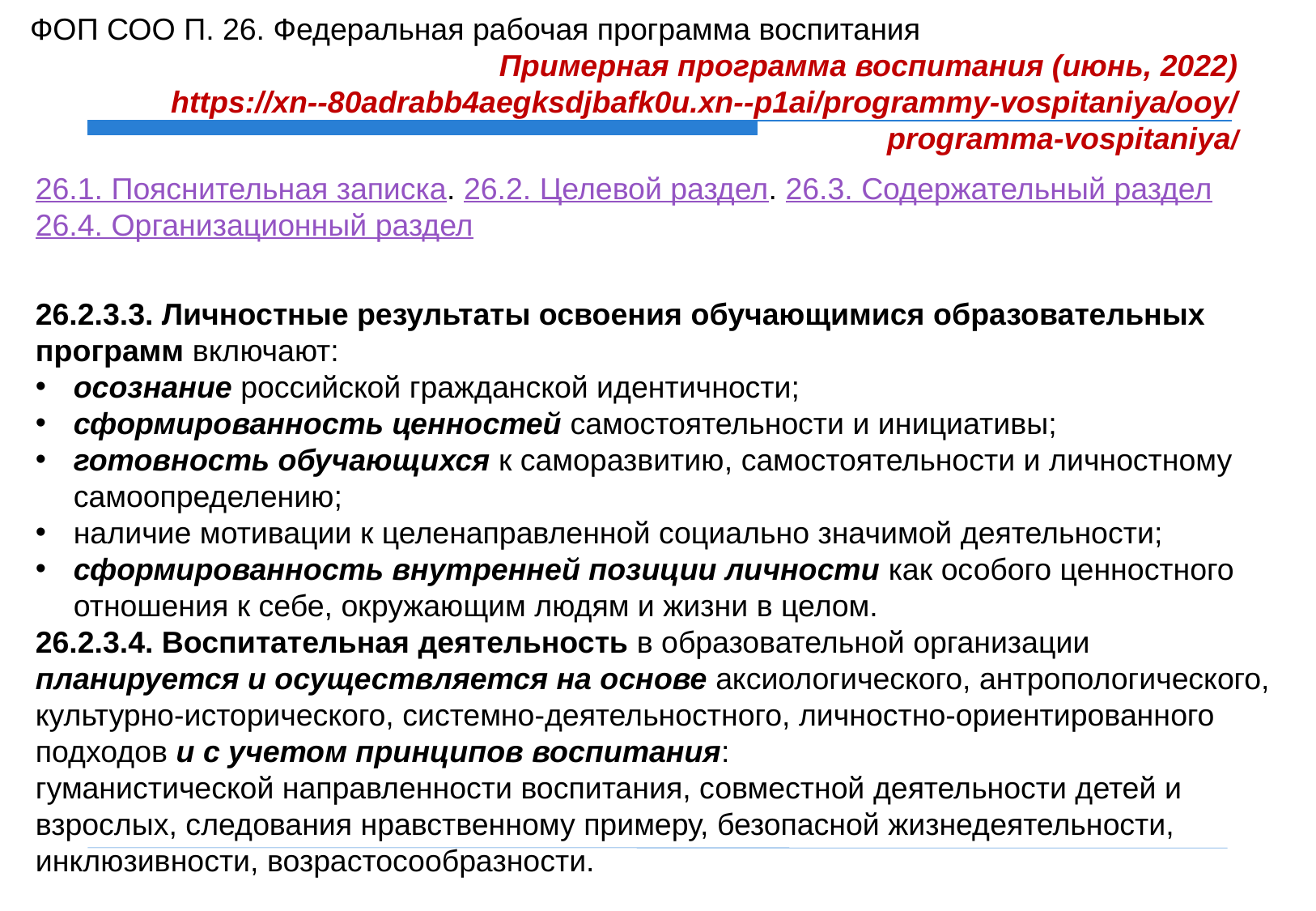

ФОП СОО П. 26. Федеральная рабочая программа воспитания
Примерная программа воспитания (июнь, 2022)
https://xn--80adrabb4aegksdjbafk0u.xn--p1ai/programmy-vospitaniya/ooy/programma-vospitaniya/
26.1. Пояснительная записка. 26.2. Целевой раздел. 26.3. Содержательный раздел
26.4. Организационный раздел
26.2.3.3. Личностные результаты освоения обучающимися образовательных программ включают:
осознание российской гражданской идентичности;
сформированность ценностей самостоятельности и инициативы;
готовность обучающихся к саморазвитию, самостоятельности и личностному самоопределению;
наличие мотивации к целенаправленной социально значимой деятельности;
сформированность внутренней позиции личности как особого ценностного отношения к себе, окружающим людям и жизни в целом.
26.2.3.4. Воспитательная деятельность в образовательной организации планируется и осуществляется на основе аксиологического, антропологического, культурно-исторического, системно-деятельностного, личностно-ориентированного подходов и с учетом принципов воспитания:
гуманистической направленности воспитания, совместной деятельности детей и взрослых, следования нравственному примеру, безопасной жизнедеятельности, инклюзивности, возрастосообразности.